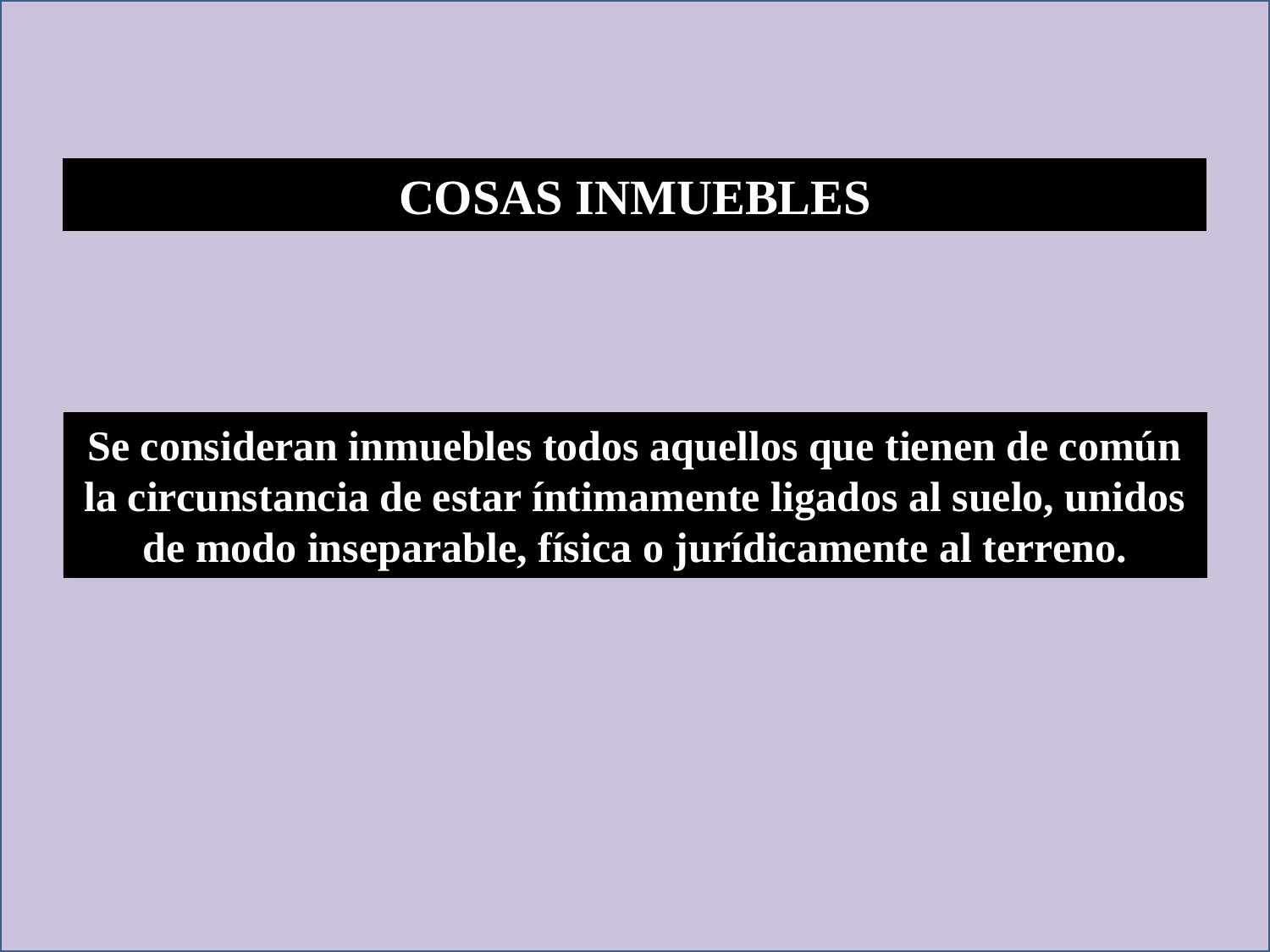

COSAS INMUEBLES
Se consideran inmuebles todos aquellos que tienen de común la circunstancia de estar íntimamente ligados al suelo, unidos de modo inseparable, física o jurídicamente al terreno.